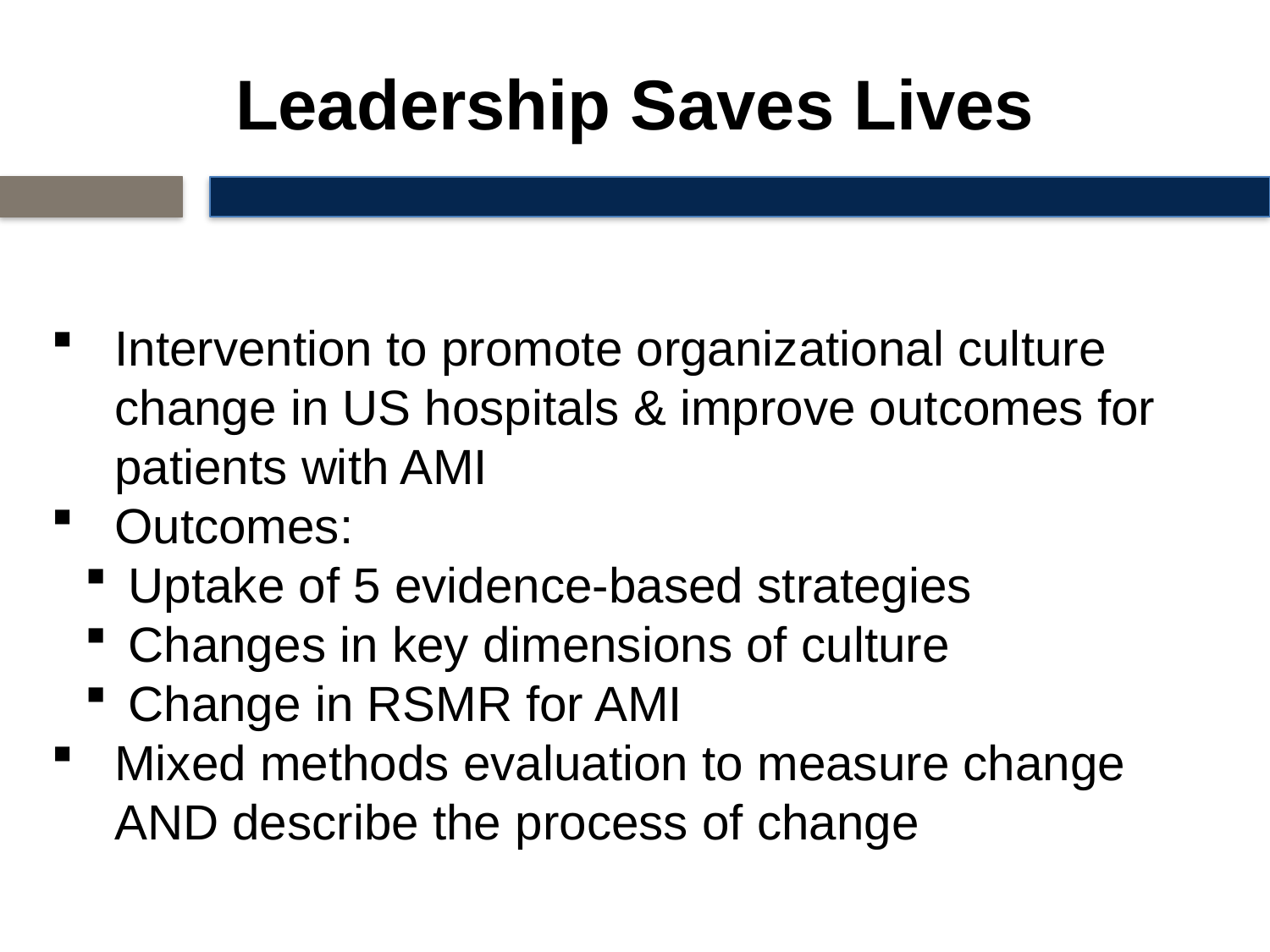

# Leadership Saves Lives
Intervention to promote organizational culture change in US hospitals & improve outcomes for patients with AMI
Outcomes:
 Uptake of 5 evidence-based strategies
 Changes in key dimensions of culture
 Change in RSMR for AMI
Mixed methods evaluation to measure change AND describe the process of change